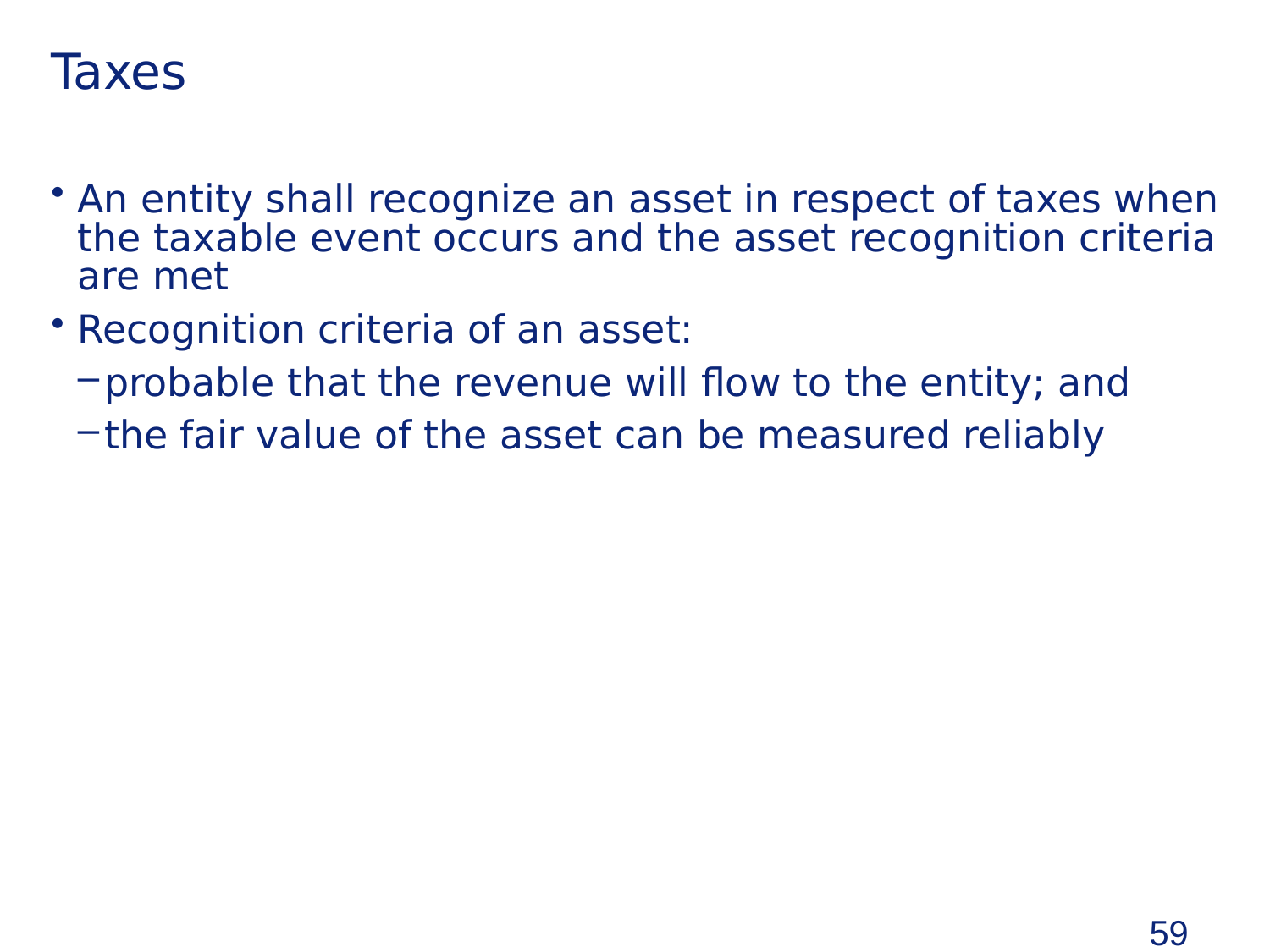

# Taxes
An entity shall recognize an asset in respect of taxes when the taxable event occurs and the asset recognition criteria are met
Recognition criteria of an asset:
probable that the revenue will flow to the entity; and
the fair value of the asset can be measured reliably

59